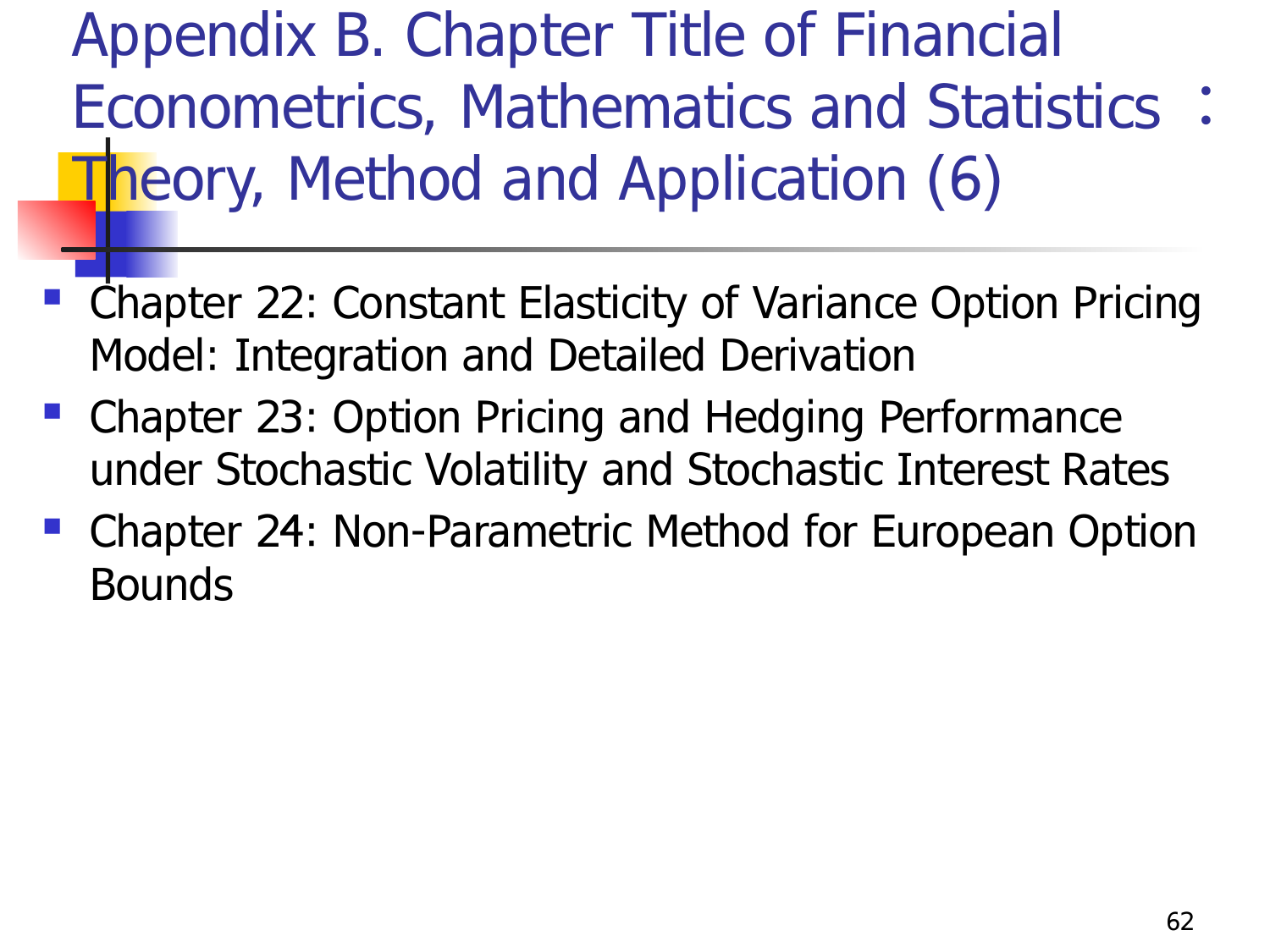

# Appendix B. Chapter Title of Financial Econometrics, Mathematics and Statistics： Theory, Method and Application (6)
Chapter 22: Constant Elasticity of Variance Option Pricing Model: Integration and Detailed Derivation
Chapter 23: Option Pricing and Hedging Performance under Stochastic Volatility and Stochastic Interest Rates
Chapter 24: Non-Parametric Method for European Option Bounds

62